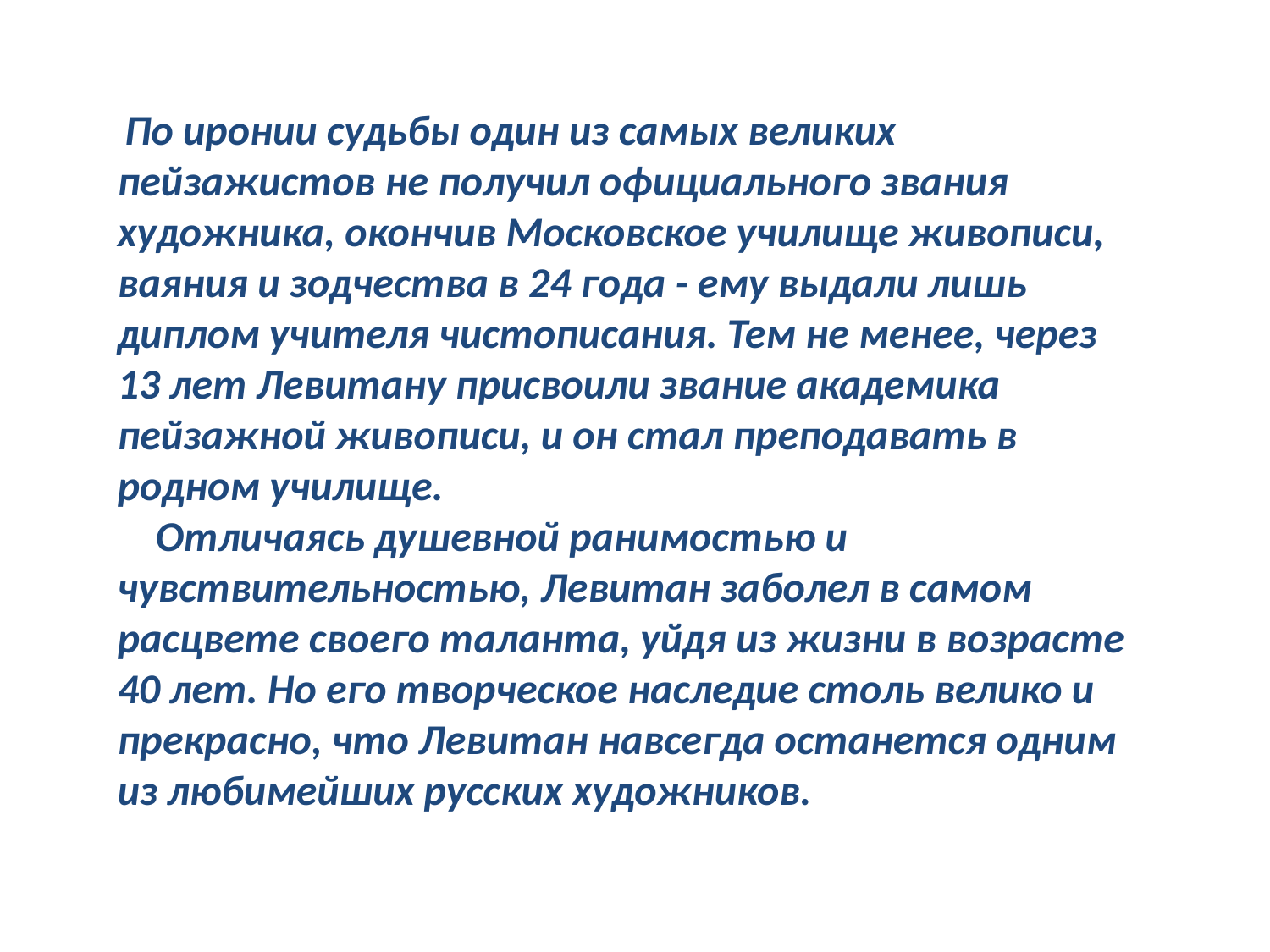

По иронии судьбы один из самых великих пейзажистов не получил официального звания художника, окончив Московское училище живописи, ваяния и зодчества в 24 года - ему выдали лишь диплом учителя чистописания. Тем не менее, через 13 лет Левитану присвоили звание академика пейзажной живописи, и он стал преподавать в родном училище.
    Отличаясь душевной ранимостью и чувствительностью, Левитан заболел в самом расцвете своего таланта, уйдя из жизни в возрасте 40 лет. Но его творческое наследие столь велико и прекрасно, что Левитан навсегда останется одним из любимейших русских художников.